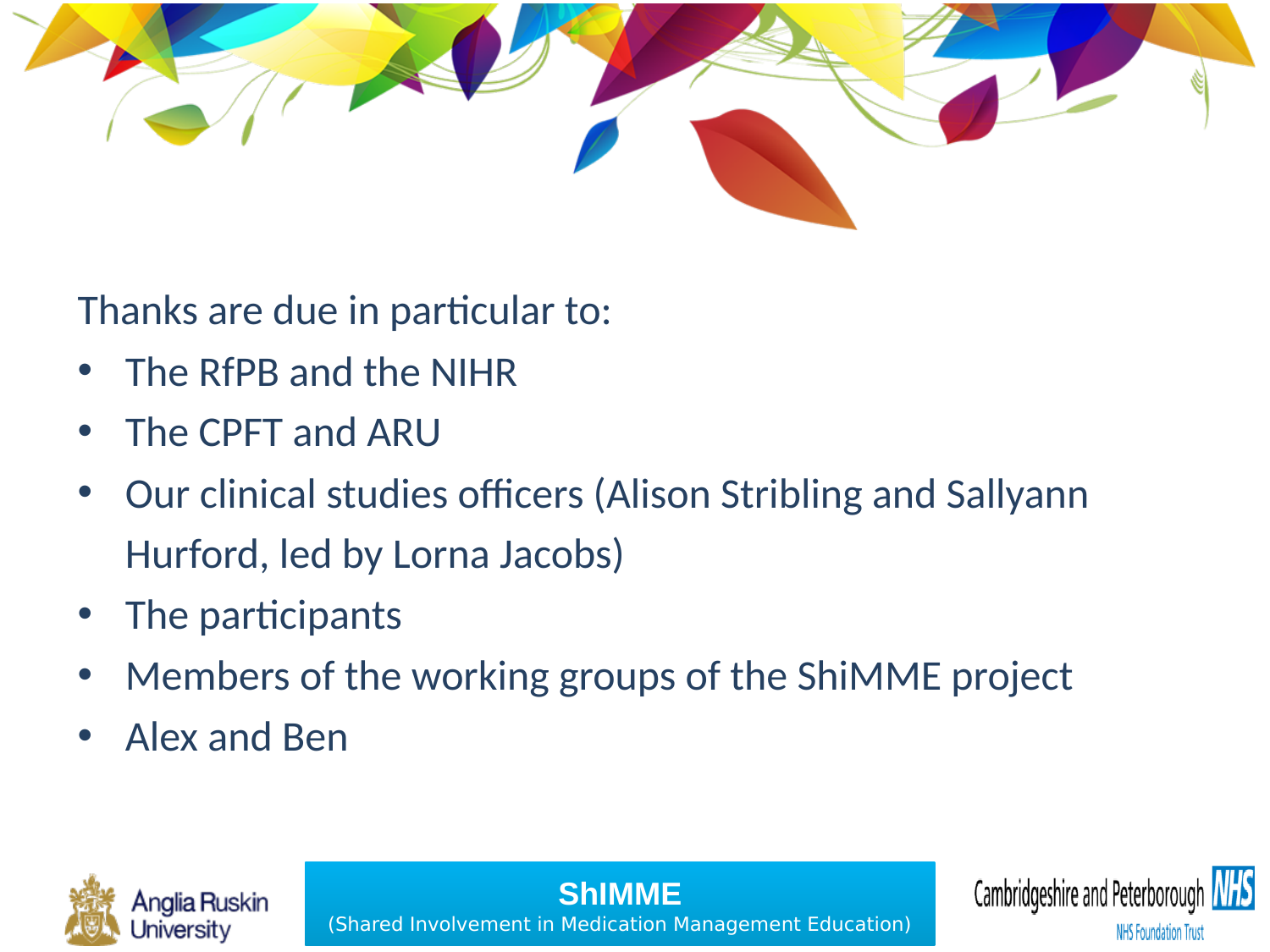

Thanks are due in particular to:
The RfPB and the NIHR
The CPFT and ARU
Our clinical studies officers (Alison Stribling and Sallyann Hurford, led by Lorna Jacobs)
The participants
Members of the working groups of the ShiMME project
Alex and Ben